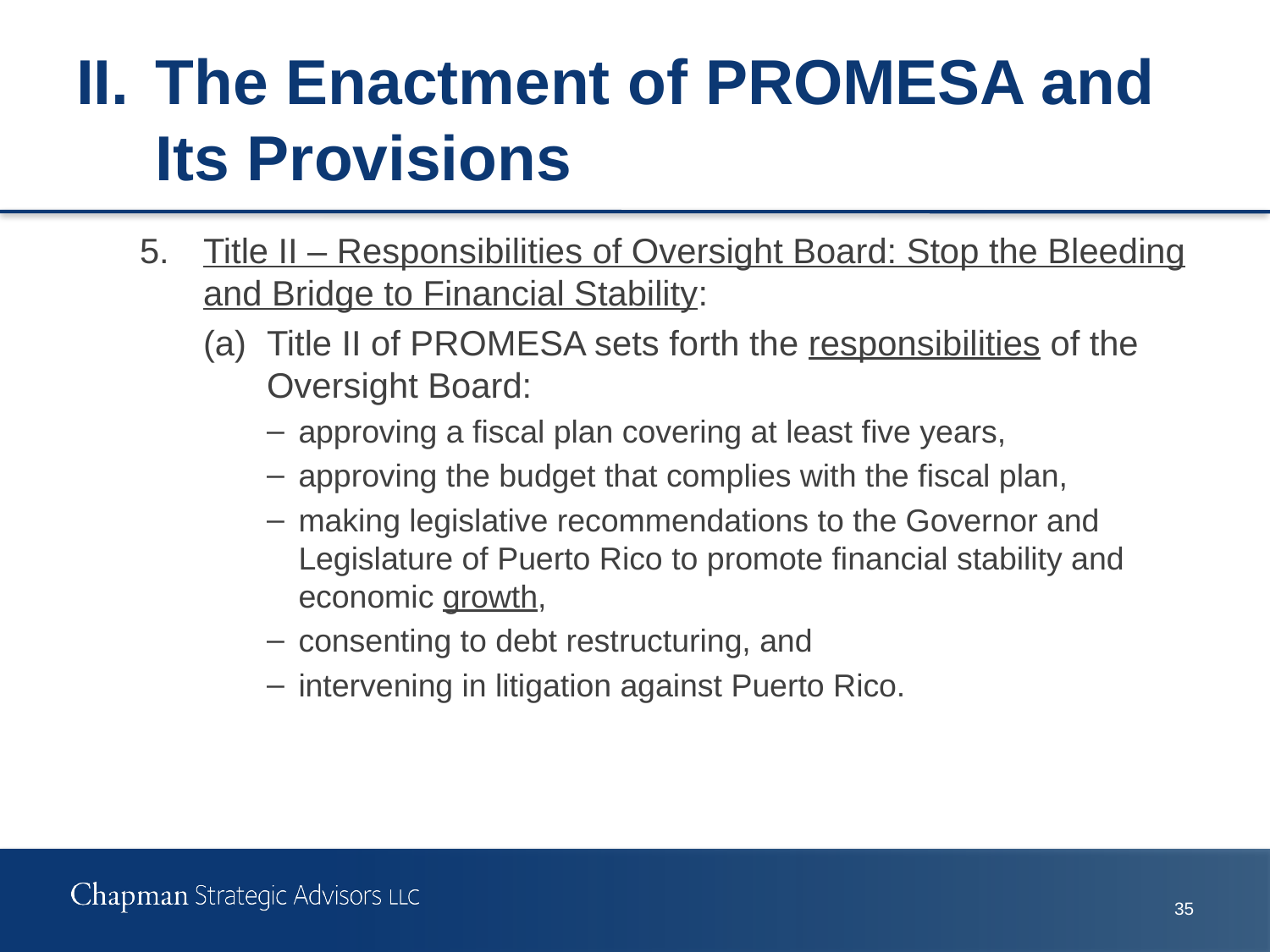

# II.	The Enactment of PROMESA and Its Provisions
5.	Title II – Responsibilities of Oversight Board: Stop the Bleeding and Bridge to Financial Stability:
(a)	Title II of PROMESA sets forth the responsibilities of the Oversight Board:
approving a fiscal plan covering at least five years,
approving the budget that complies with the fiscal plan,
making legislative recommendations to the Governor and Legislature of Puerto Rico to promote financial stability and economic growth,
consenting to debt restructuring, and
intervening in litigation against Puerto Rico.
35